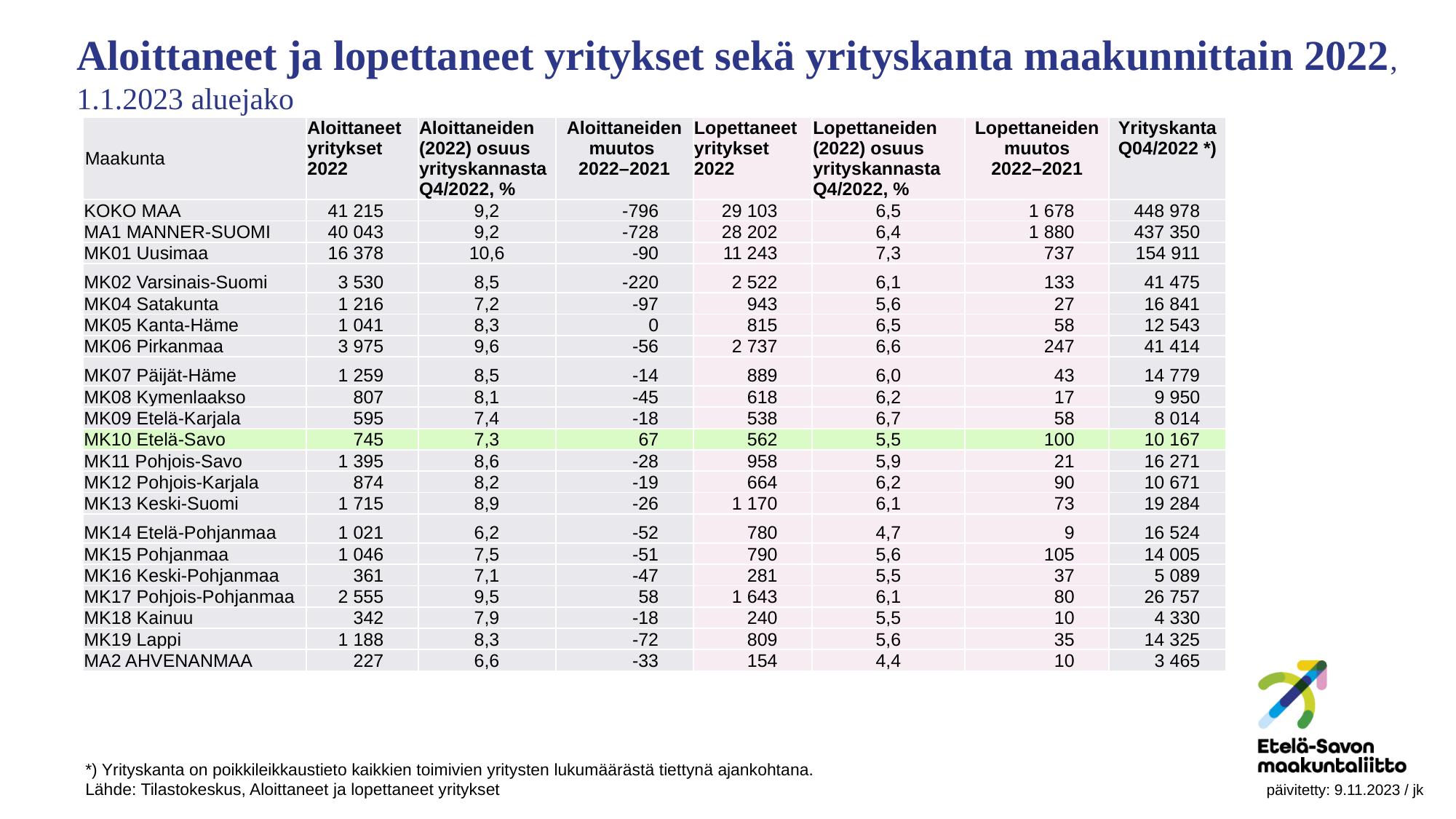

Aloittaneet ja lopettaneet yritykset sekä yrityskanta maakunnittain 2022, 1.1.2023 aluejako
| Maakunta | Aloittaneet yritykset 2022 | Aloittaneiden (2022) osuus yrityskannasta Q4/2022, % | Aloittaneiden muutos 2022–2021 | Lopettaneet yritykset 2022 | Lopettaneiden (2022) osuus yrityskannasta Q4/2022, % | Lopettaneiden muutos 2022–2021 | Yrityskanta Q04/2022 \*) |
| --- | --- | --- | --- | --- | --- | --- | --- |
| KOKO MAA | 41 215 | 9,2 | -796 | 29 103 | 6,5 | 1 678 | 448 978 |
| MA1 MANNER-SUOMI | 40 043 | 9,2 | -728 | 28 202 | 6,4 | 1 880 | 437 350 |
| MK01 Uusimaa | 16 378 | 10,6 | -90 | 11 243 | 7,3 | 737 | 154 911 |
| MK02 Varsinais-Suomi | 3 530 | 8,5 | -220 | 2 522 | 6,1 | 133 | 41 475 |
| MK04 Satakunta | 1 216 | 7,2 | -97 | 943 | 5,6 | 27 | 16 841 |
| MK05 Kanta-Häme | 1 041 | 8,3 | 0 | 815 | 6,5 | 58 | 12 543 |
| MK06 Pirkanmaa | 3 975 | 9,6 | -56 | 2 737 | 6,6 | 247 | 41 414 |
| MK07 Päijät-Häme | 1 259 | 8,5 | -14 | 889 | 6,0 | 43 | 14 779 |
| MK08 Kymenlaakso | 807 | 8,1 | -45 | 618 | 6,2 | 17 | 9 950 |
| MK09 Etelä-Karjala | 595 | 7,4 | -18 | 538 | 6,7 | 58 | 8 014 |
| MK10 Etelä-Savo | 745 | 7,3 | 67 | 562 | 5,5 | 100 | 10 167 |
| MK11 Pohjois-Savo | 1 395 | 8,6 | -28 | 958 | 5,9 | 21 | 16 271 |
| MK12 Pohjois-Karjala | 874 | 8,2 | -19 | 664 | 6,2 | 90 | 10 671 |
| MK13 Keski-Suomi | 1 715 | 8,9 | -26 | 1 170 | 6,1 | 73 | 19 284 |
| MK14 Etelä-Pohjanmaa | 1 021 | 6,2 | -52 | 780 | 4,7 | 9 | 16 524 |
| MK15 Pohjanmaa | 1 046 | 7,5 | -51 | 790 | 5,6 | 105 | 14 005 |
| MK16 Keski-Pohjanmaa | 361 | 7,1 | -47 | 281 | 5,5 | 37 | 5 089 |
| MK17 Pohjois-Pohjanmaa | 2 555 | 9,5 | 58 | 1 643 | 6,1 | 80 | 26 757 |
| MK18 Kainuu | 342 | 7,9 | -18 | 240 | 5,5 | 10 | 4 330 |
| MK19 Lappi | 1 188 | 8,3 | -72 | 809 | 5,6 | 35 | 14 325 |
| MA2 AHVENANMAA | 227 | 6,6 | -33 | 154 | 4,4 | 10 | 3 465 |
*) Yrityskanta on poikkileikkaustieto kaikkien toimivien yritysten lukumäärästä tiettynä ajankohtana.
Lähde: Tilastokeskus, Aloittaneet ja lopettaneet yritykset 							                   päivitetty: 9.11.2023 / jk